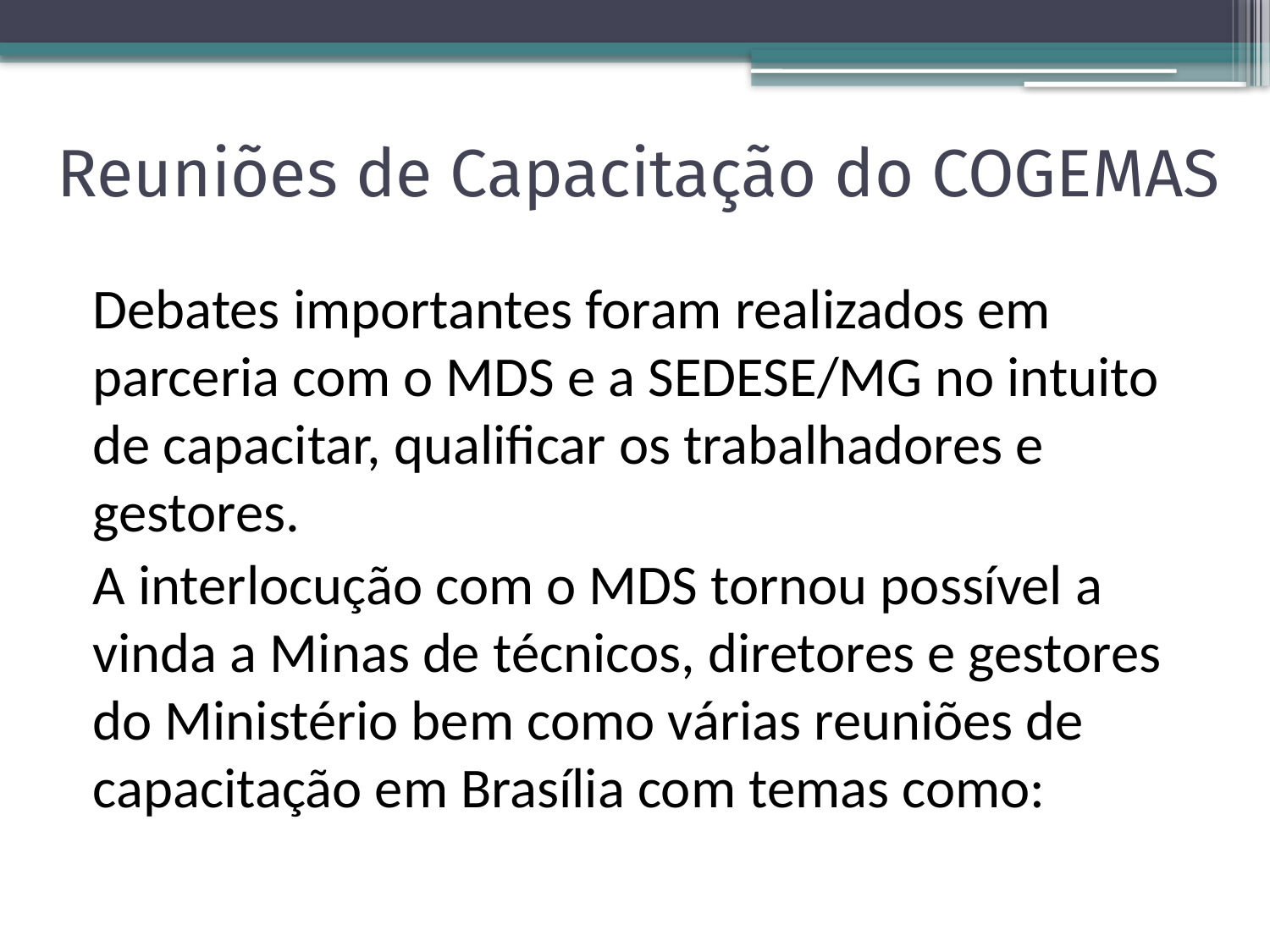

# Reuniões de Capacitação do COGEMAS
Debates importantes foram realizados em parceria com o MDS e a SEDESE/MG no intuito de capacitar, qualificar os trabalhadores e gestores.
A interlocução com o MDS tornou possível a vinda a Minas de técnicos, diretores e gestores do Ministério bem como várias reuniões de capacitação em Brasília com temas como: